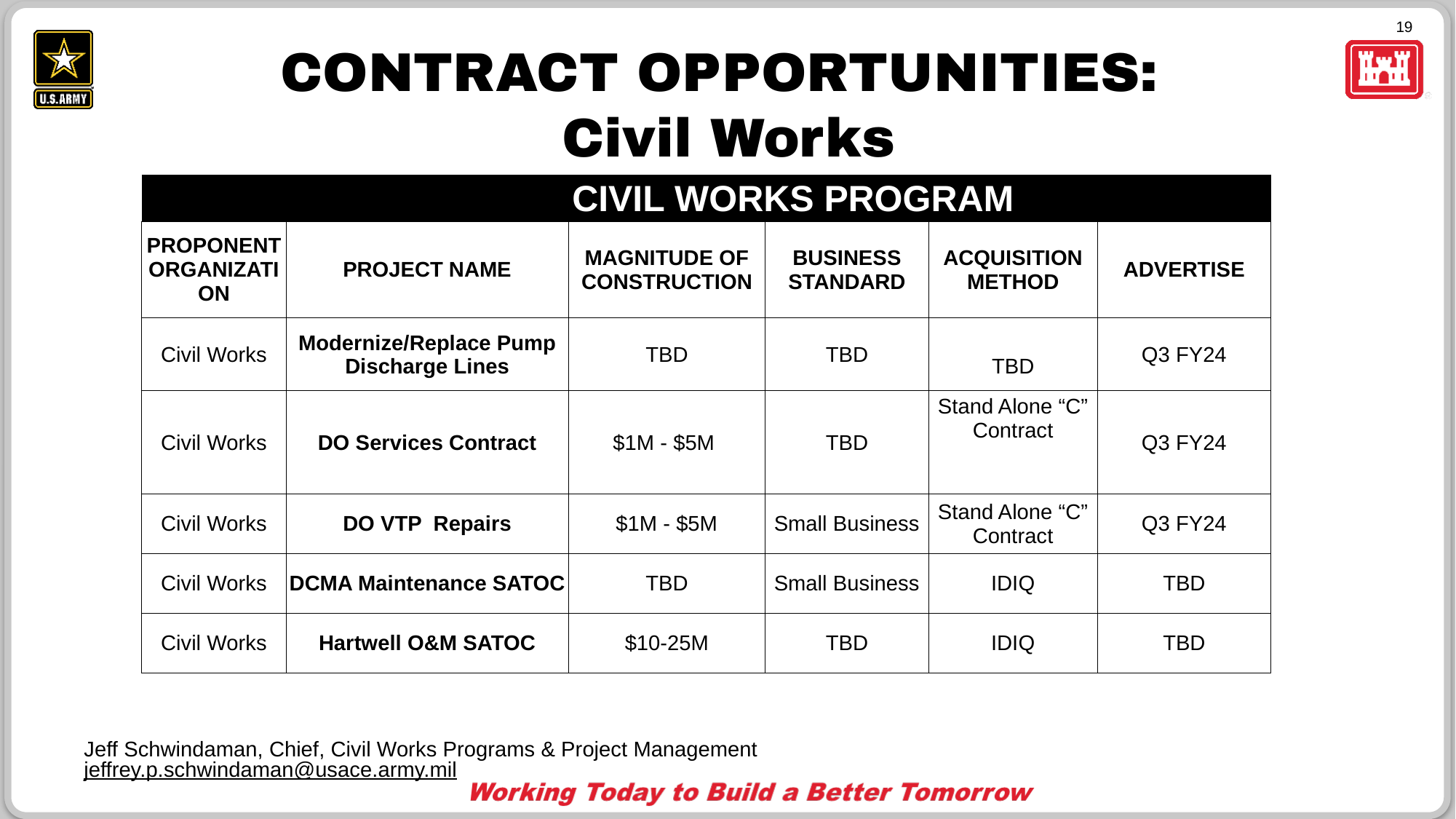

CONTRACT OPPORTUNITIES:
Civil Works
|  | CIVIL WORKS PROGRAM |  |  |  |  |
| --- | --- | --- | --- | --- | --- |
| PROPONENT ORGANIZATION | PROJECT NAME | MAGNITUDE OF CONSTRUCTION | BUSINESS STANDARD | ACQUISITION METHOD | ADVERTISE |
| Civil Works | Modernize/Replace Pump Discharge Lines | TBD | TBD | TBD | Q3 FY24 |
| Civil Works | DO Services Contract | $1M - $5M | TBD | Stand Alone “C” Contract | Q3 FY24 |
| Civil Works | DO VTP Repairs | $1M - $5M | Small Business | Stand Alone “C” Contract | Q3 FY24 |
| Civil Works | DCMA Maintenance SATOC | TBD | Small Business | IDIQ | TBD |
| Civil Works | Hartwell O&M SATOC | $10-25M | TBD | IDIQ | TBD |
Jeff Schwindaman, Chief, Civil Works Programs & Project Management
jeffrey.p.schwindaman@usace.army.mil